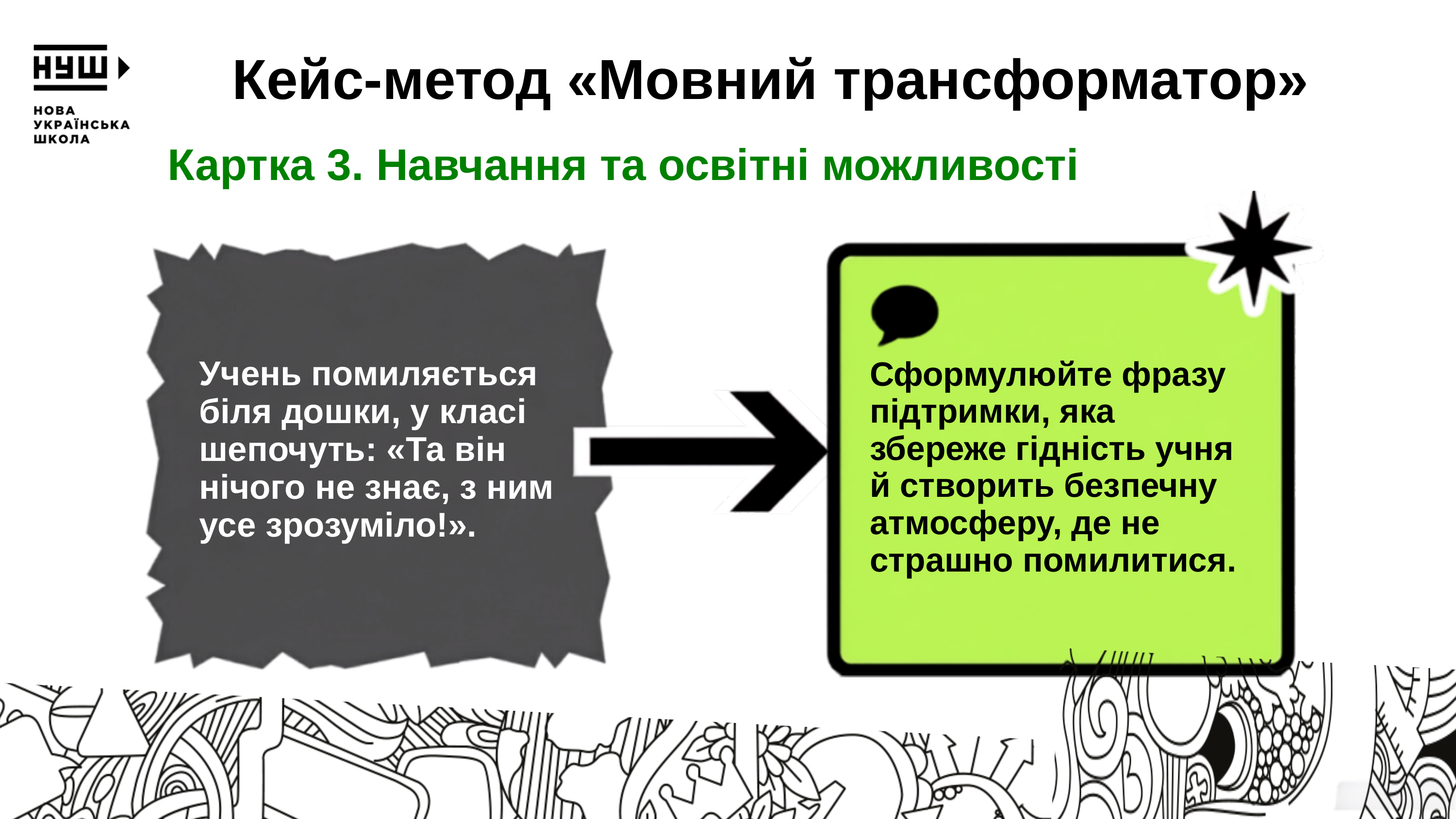

Кейс-метод «Мовний трансформатор»
Картка 3. Навчання та освітні можливості

Учень помиляється біля дошки, у класі шепочуть: «Та він нічого не знає, з ним усе зрозуміло!».
Сформулюйте фразу підтримки, яка збереже гідність учня й створить безпечну атмосферу, де не страшно помилитися.